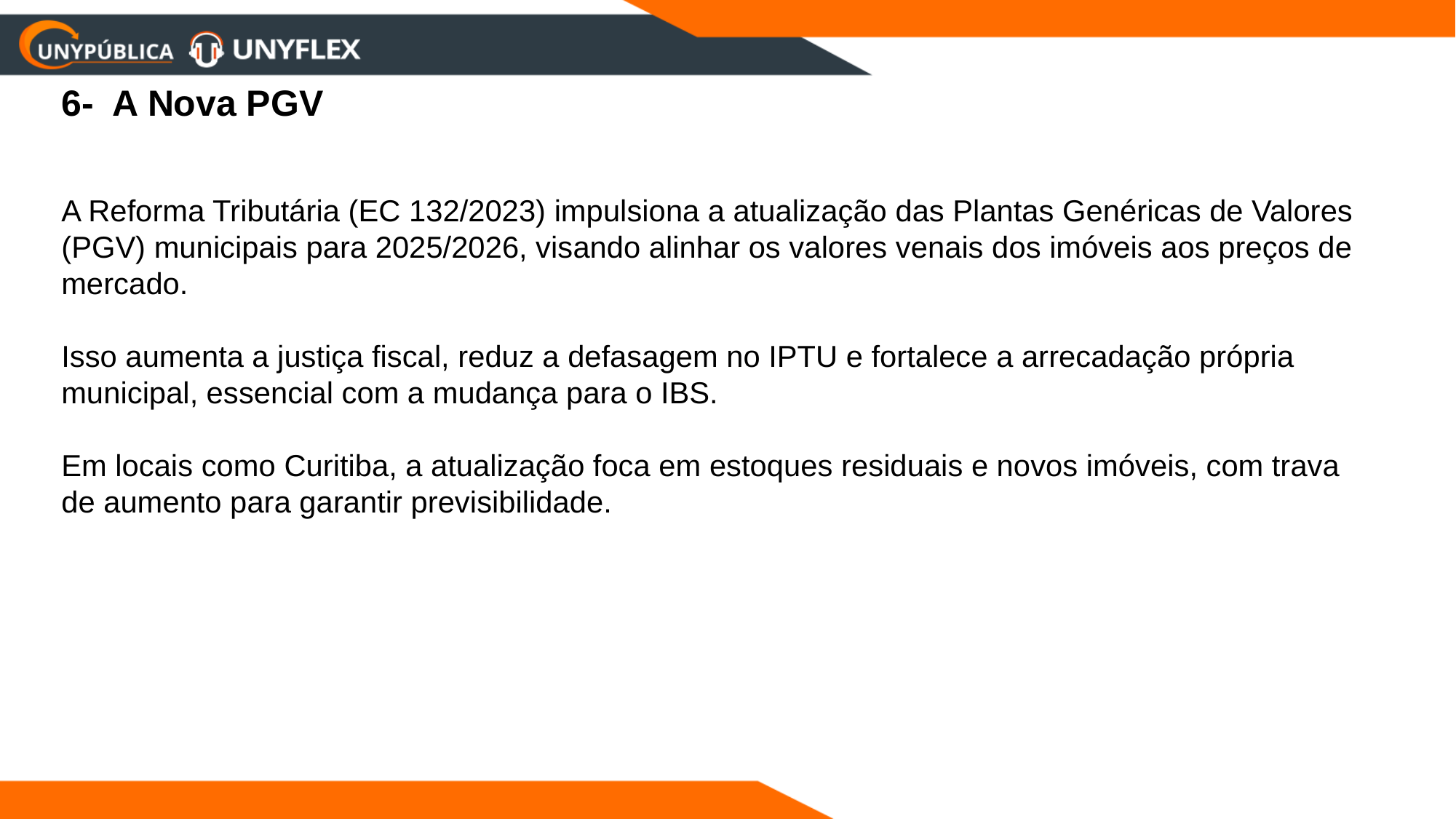

# 6-  A Nova PGV
A Reforma Tributária (EC 132/2023) impulsiona a atualização das Plantas Genéricas de Valores (PGV) municipais para 2025/2026, visando alinhar os valores venais dos imóveis aos preços de mercado.

Isso aumenta a justiça fiscal, reduz a defasagem no IPTU e fortalece a arrecadação própria municipal, essencial com a mudança para o IBS.

Em locais como Curitiba, a atualização foca em estoques residuais e novos imóveis, com trava de aumento para garantir previsibilidade.